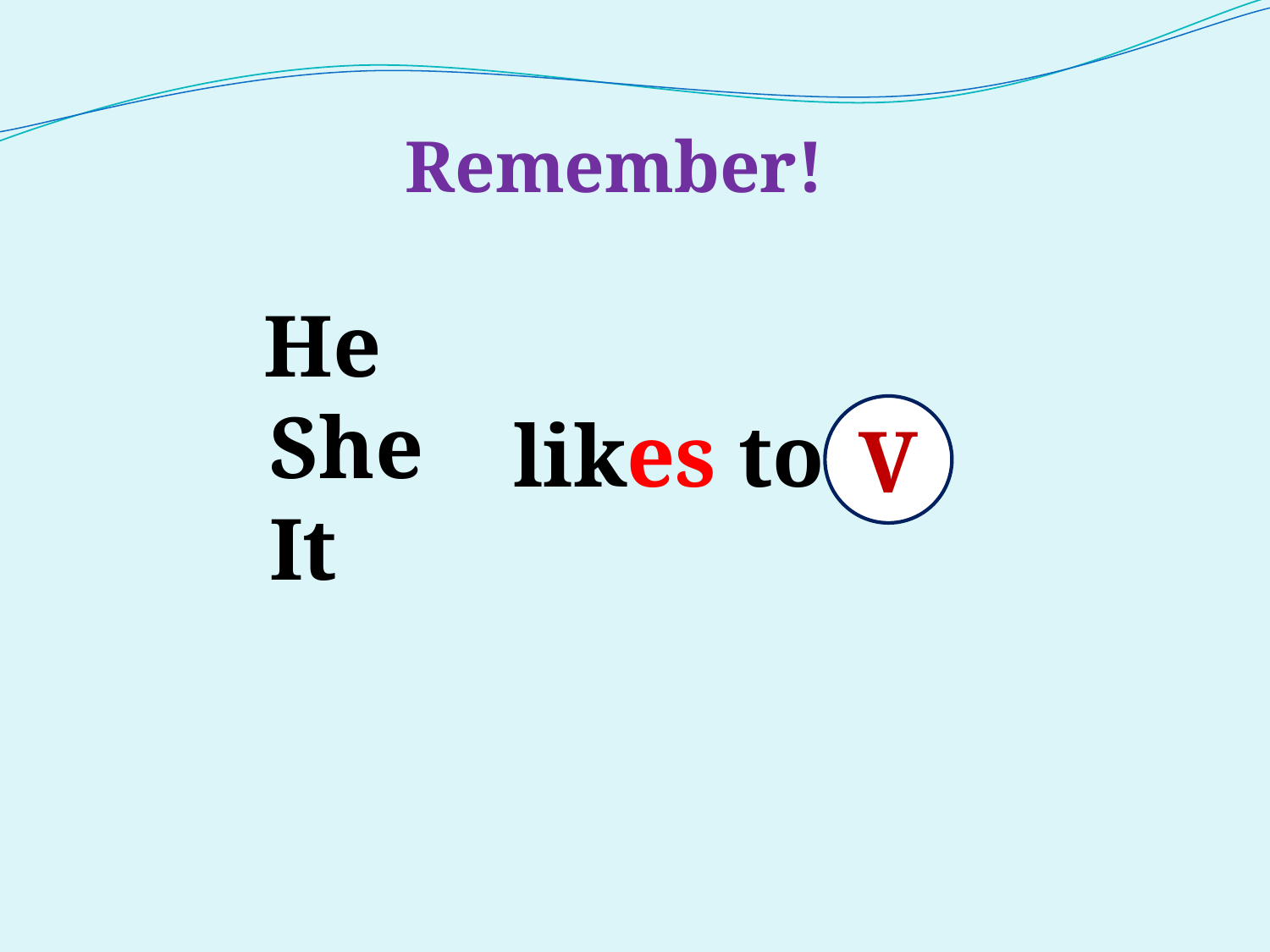

Remember!
 He
 She
 It
likes to
V